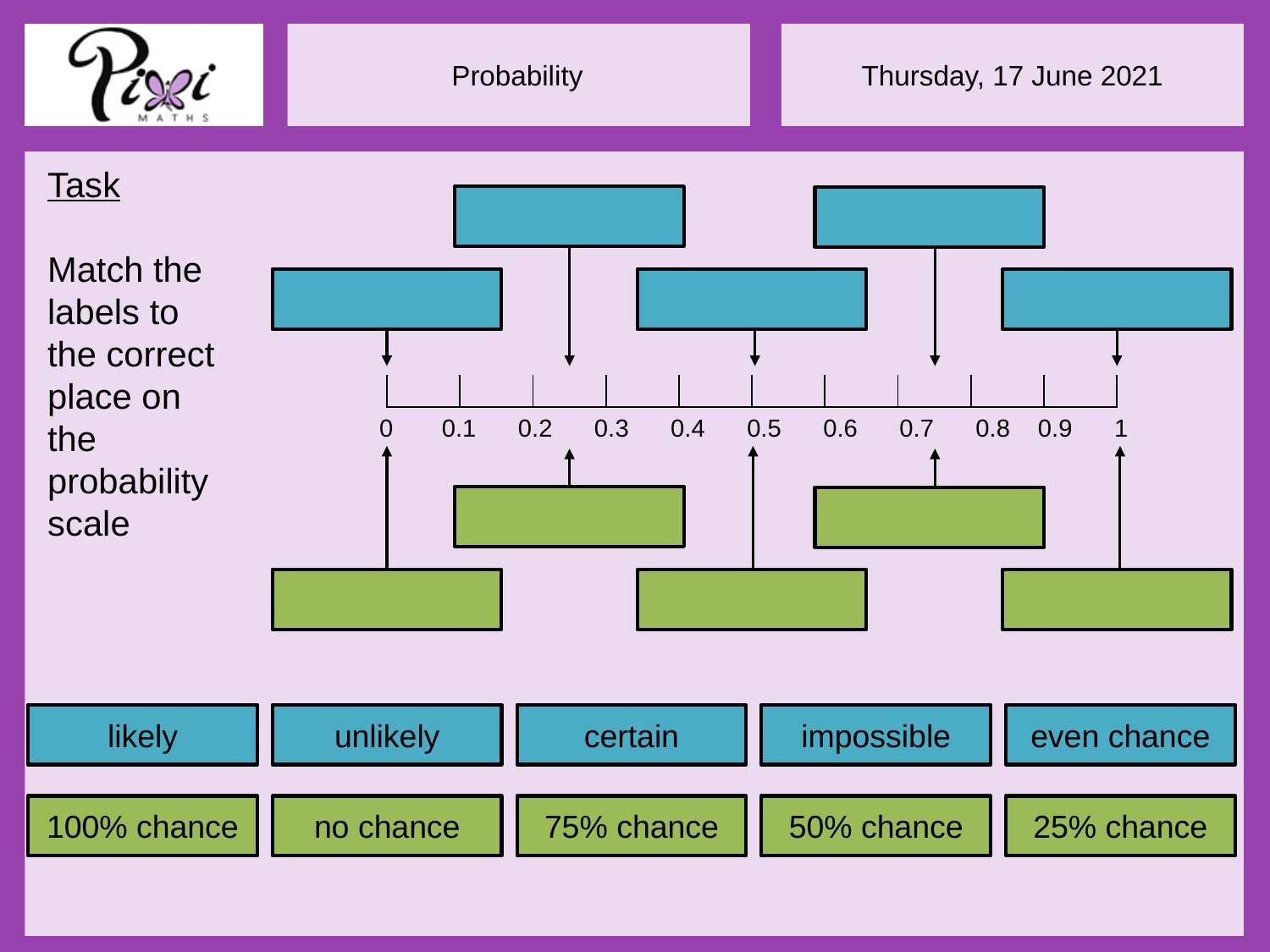

Task

Match the labels to the correct place on the probability scale

|  |  |  |  |  |  |  |  |  |  |
| --- | --- | --- | --- | --- | --- | --- | --- | --- | --- |
0       0.1      0.2      0.3      0.4      0.5      0.6      0.7      0.8    0.9      1

likely
certain
impossible
even chance
unlikely
100% chance
no chance
75% chance
50% chance
25% chance